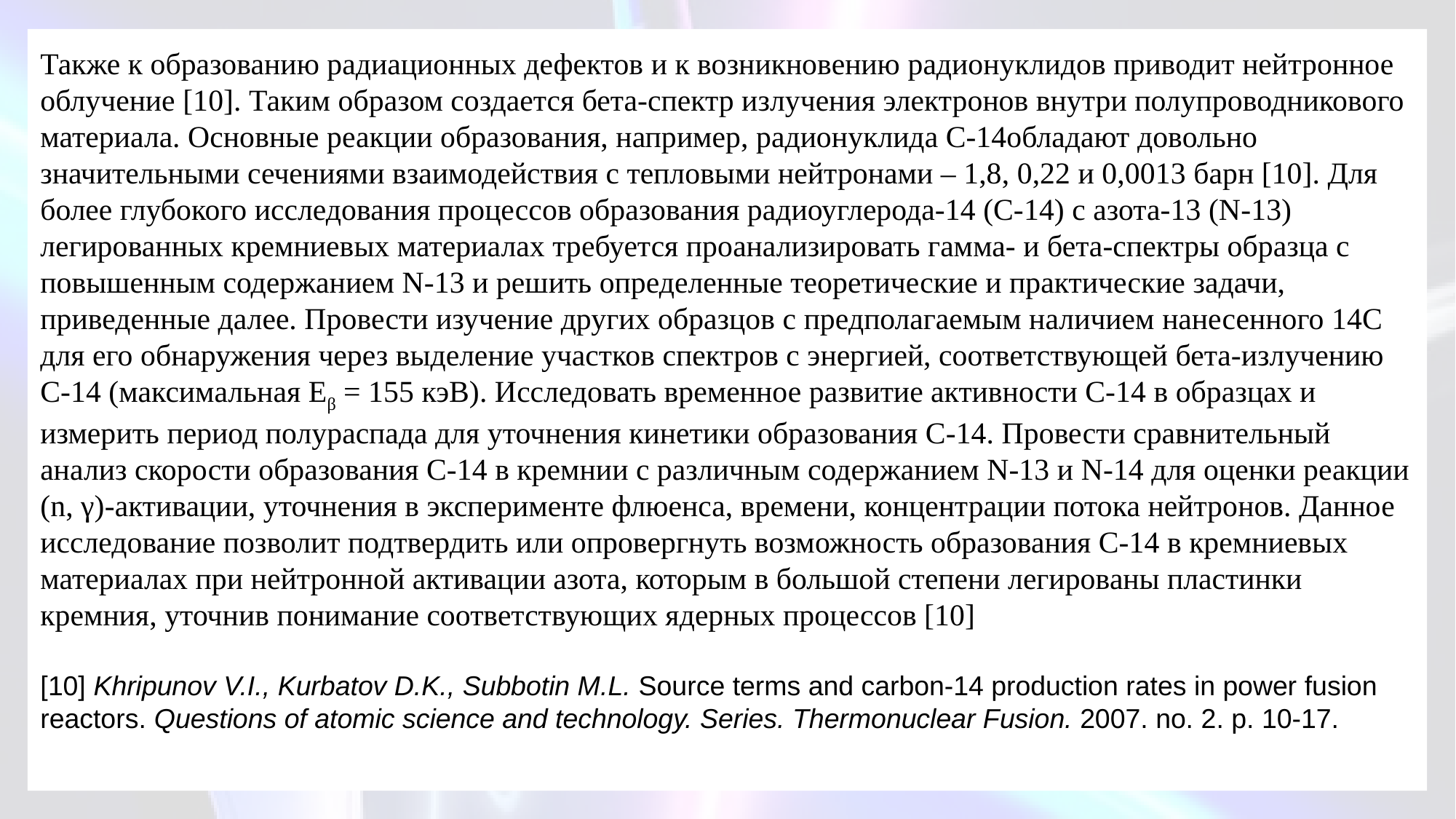

Также к образованию радиационных дефектов и к возникновению радионуклидов приводит нейтронное облучение [10]. Таким образом создается бета-спектр излучения электронов внутри полупроводникового материала. Основные реакции образования, например, радионуклида C-14обладают довольно значительными сечениями взаимодействия с тепловыми нейтронами – 1,8, 0,22 и 0,0013 барн [10]. Для более глубокого исследования процессов образования радиоуглерода-14 (C-14) с азота-13 (N-13) легированных кремниевых материалах требуется проанализировать гамма- и бета-спектры образца с повышенным содержанием N-13 и решить определенные теоретические и практические задачи, приведенные далее. Провести изучение других образцов с предполагаемым наличием нанесенного 14C для его обнаружения через выделение участков спектров с энергией, соответствующей бета-излучению C-14 (максимальная Eβ = 155 кэВ). Исследовать временное развитие активности C-14 в образцах и измерить период полураспада для уточнения кинетики образования C-14. Провести сравнительный анализ скорости образования C-14 в кремнии с различным содержанием N-13 и N-14 для оценки реакции (n, γ)-активации, уточнения в эксперименте флюенса, времени, концентрации потока нейтронов. Данное исследование позволит подтвердить или опровергнуть возможность образования C-14 в кремниевых материалах при нейтронной активации азота, которым в большой степени легированы пластинки кремния, уточнив понимание соответствующих ядерных процессов [10]

[10] Khripunov V.I., Kurbatov D.K., Subbotin M.L. Source terms and carbon-14 production rates in power fusion reactors. Questions of atomic science and technology. Series. Thermonuclear Fusion. 2007. no. 2. p. 10-17.